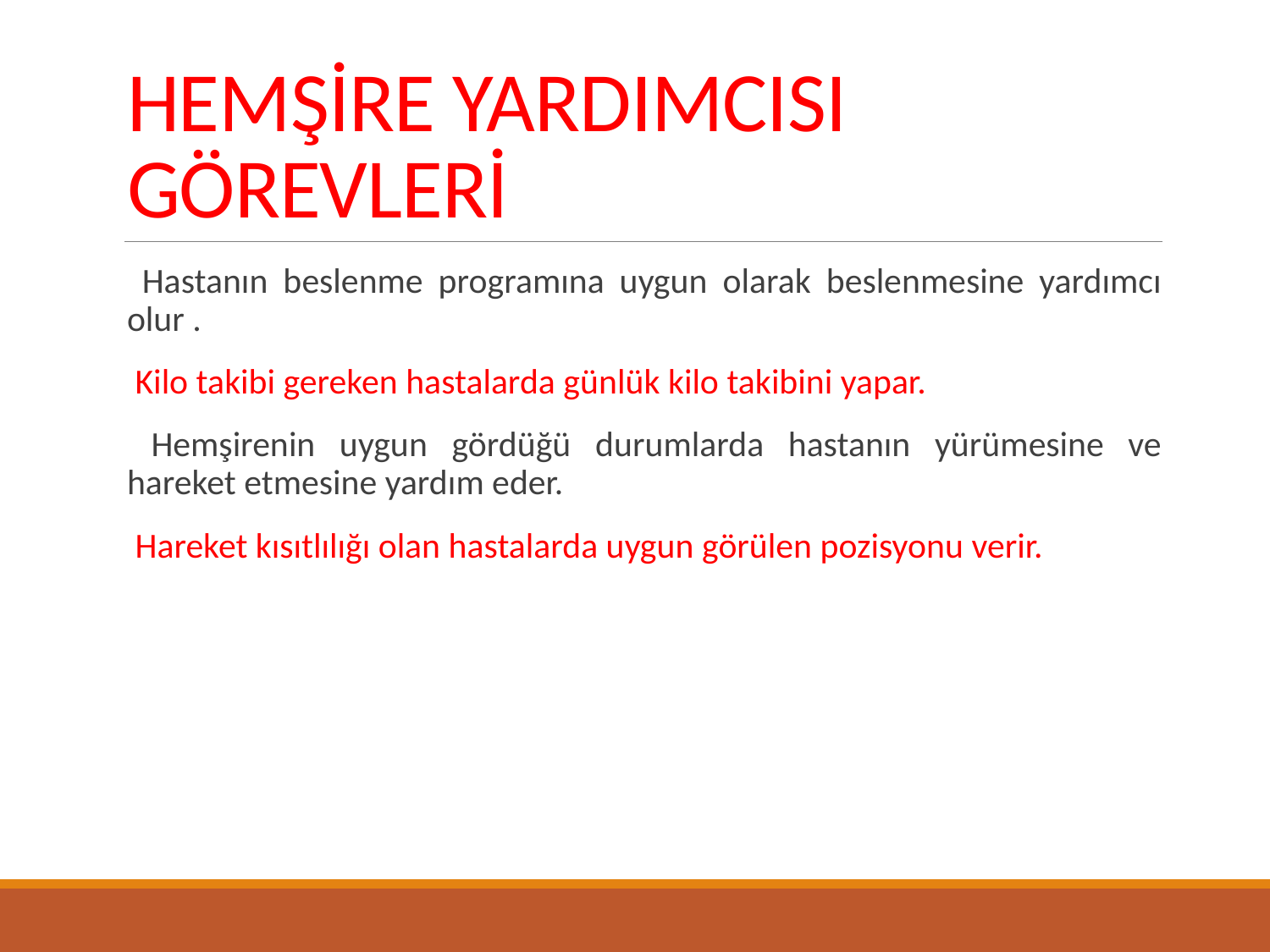

# HEMŞİRE YARDIMCISI GÖREVLERİ
 Hastanın beslenme programına uygun olarak beslenmesine yardımcı olur .
 Kilo takibi gereken hastalarda günlük kilo takibini yapar.
 Hemşirenin uygun gördüğü durumlarda hastanın yürümesine ve hareket etmesine yardım eder.
 Hareket kısıtlılığı olan hastalarda uygun görülen pozisyonu verir.